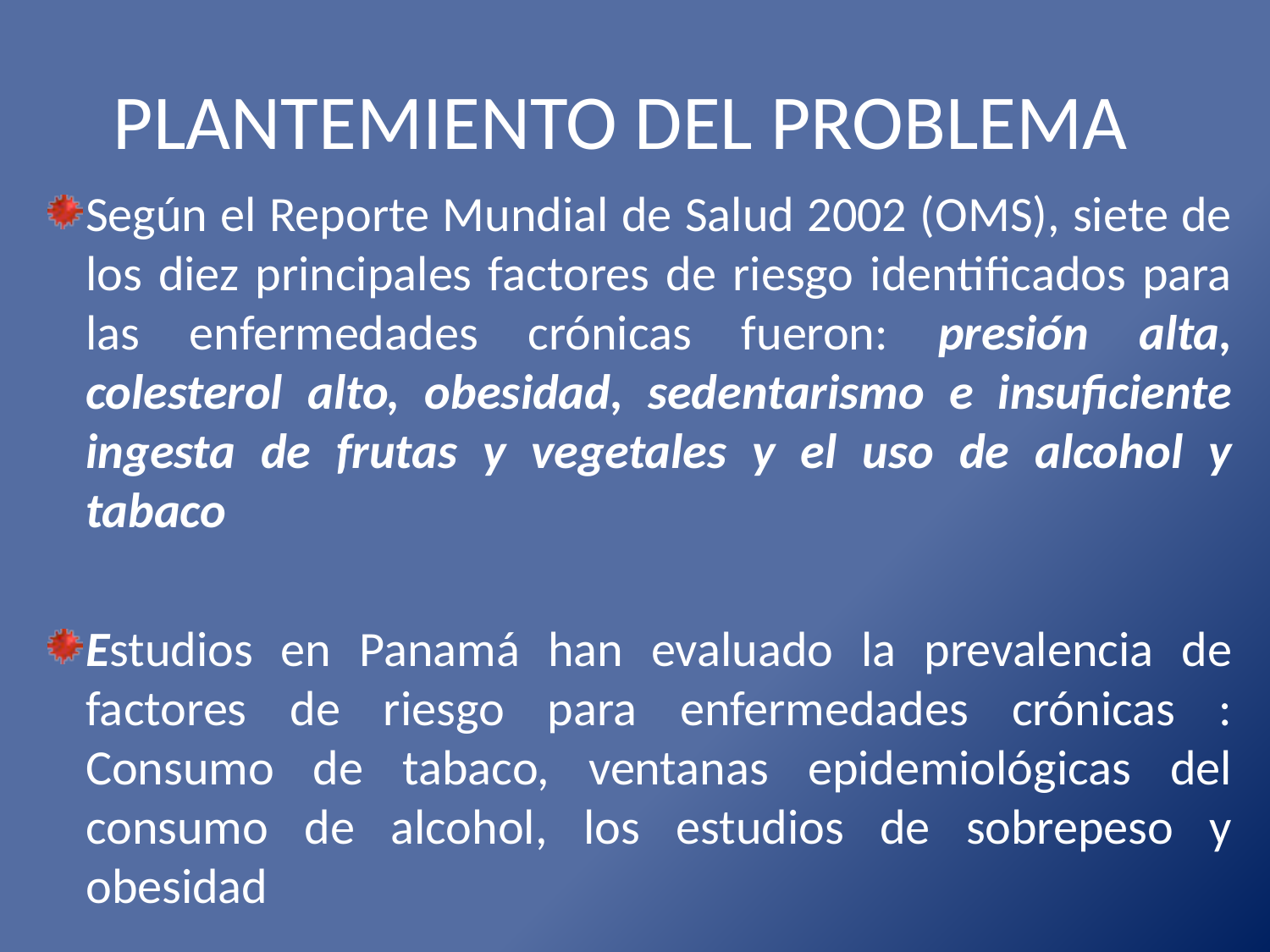

# PLANTEMIENTO DEL PROBLEMA
Según el Reporte Mundial de Salud 2002 (OMS), siete de los diez principales factores de riesgo identificados para las enfermedades crónicas fueron: presión alta, colesterol alto, obesidad, sedentarismo e insuficiente ingesta de frutas y vegetales y el uso de alcohol y tabaco

Estudios en Panamá han evaluado la prevalencia de factores de riesgo para enfermedades crónicas : Consumo de tabaco, ventanas epidemiológicas del consumo de alcohol, los estudios de sobrepeso y obesidad